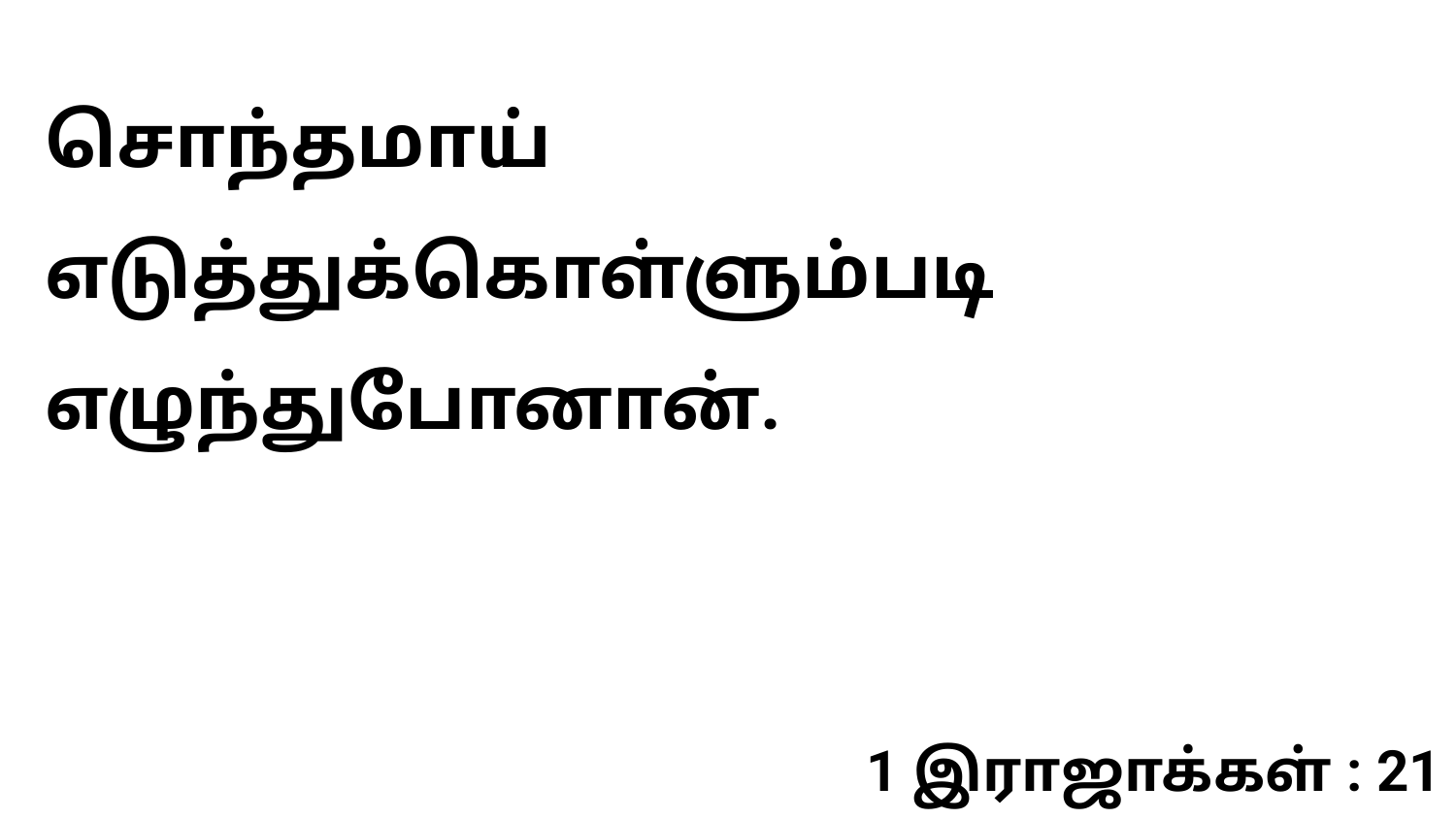

சொந்தமாய் எடுத்துக்கொள்ளும்படி எழுந்துபோனான்.
1 இராஜாக்கள் : 21